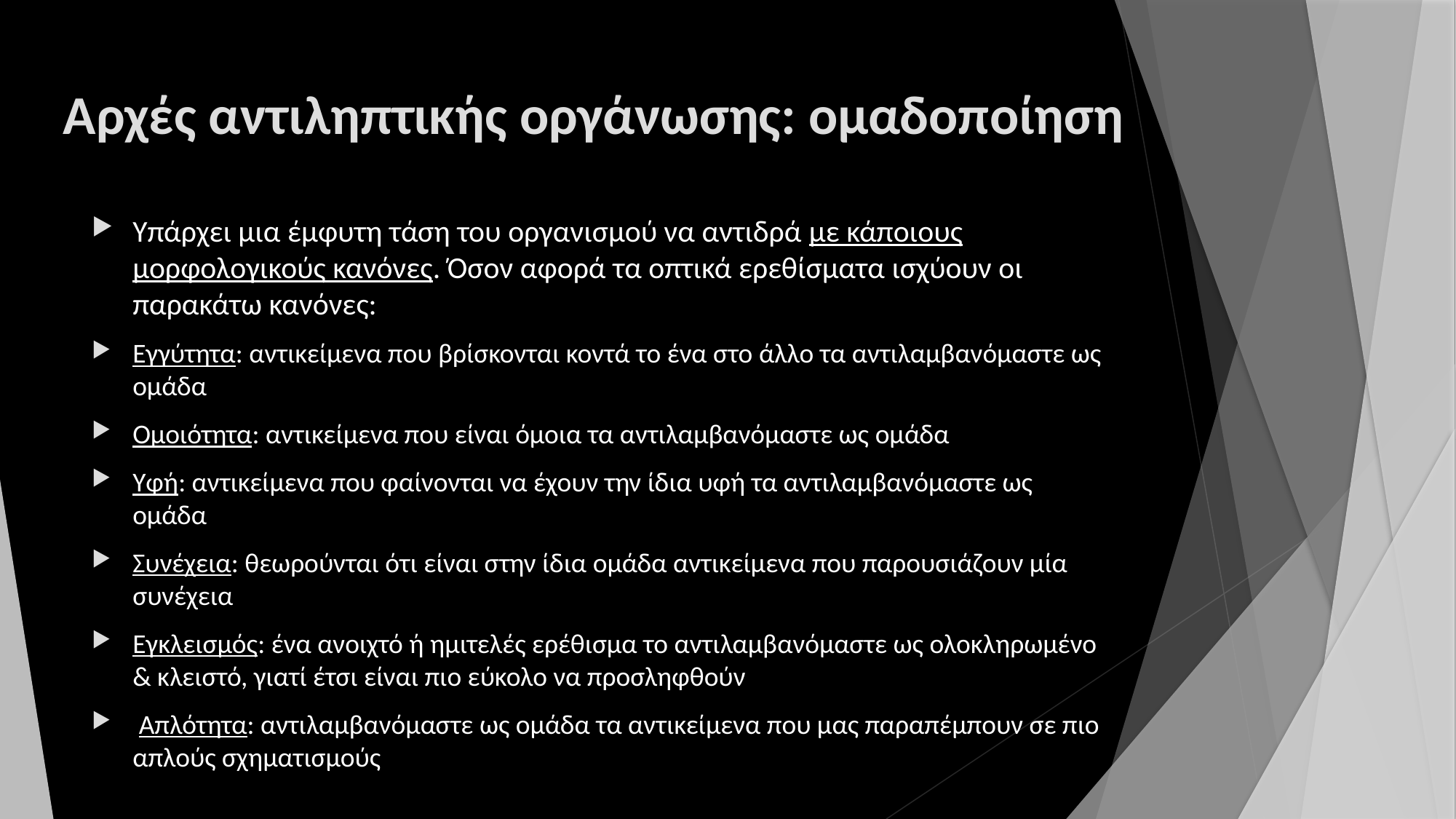

# Αρχές αντιληπτικής οργάνωσης: ομαδοποίηση
Υπάρχει μια έμφυτη τάση του οργανισμού να αντιδρά με κάποιους μορφολογικούς κανόνες. Όσον αφορά τα οπτικά ερεθίσματα ισχύουν οι παρακάτω κανόνες:
Εγγύτητα: αντικείμενα που βρίσκονται κοντά το ένα στο άλλο τα αντιλαμβανόμαστε ως ομάδα
Ομοιότητα: αντικείμενα που είναι όμοια τα αντιλαμβανόμαστε ως ομάδα
Υφή: αντικείμενα που φαίνονται να έχουν την ίδια υφή τα αντιλαμβανόμαστε ως ομάδα
Συνέχεια: θεωρούνται ότι είναι στην ίδια ομάδα αντικείμενα που παρουσιάζουν μία συνέχεια
Εγκλεισμός: ένα ανοιχτό ή ημιτελές ερέθισμα το αντιλαμβανόμαστε ως ολοκληρωμένο & κλειστό, γιατί έτσι είναι πιο εύκολο να προσληφθούν
 Απλότητα: αντιλαμβανόμαστε ως ομάδα τα αντικείμενα που μας παραπέμπουν σε πιο απλούς σχηματισμούς